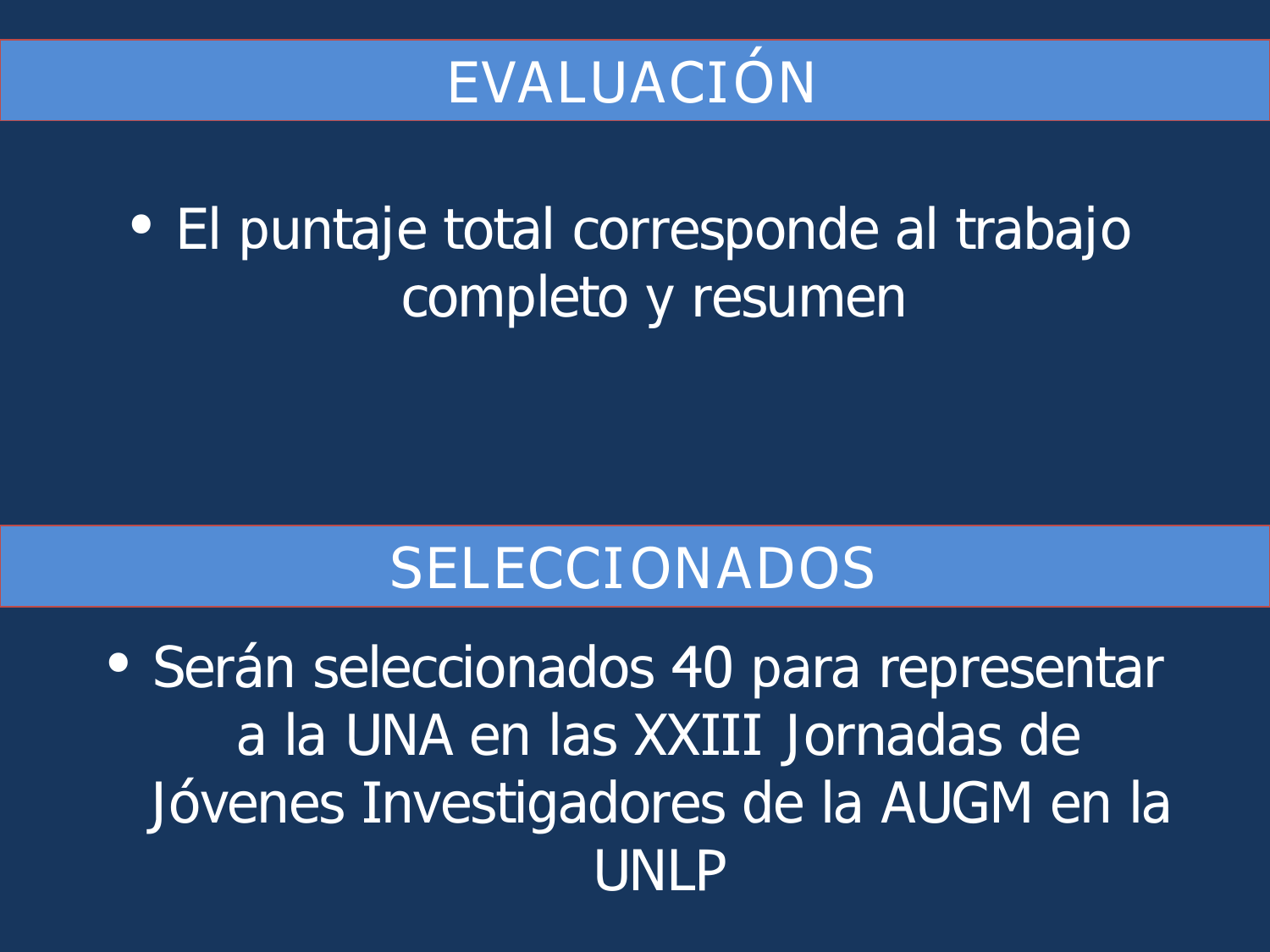

EVALUACIÓN

El puntaje total corresponde al trabajo completo y resumen

SELECCIONADOS
Serán seleccionados 40 para representar a la UNA en las XXIII Jornadas de Jóvenes Investigadores de la AUGM en la UNLP